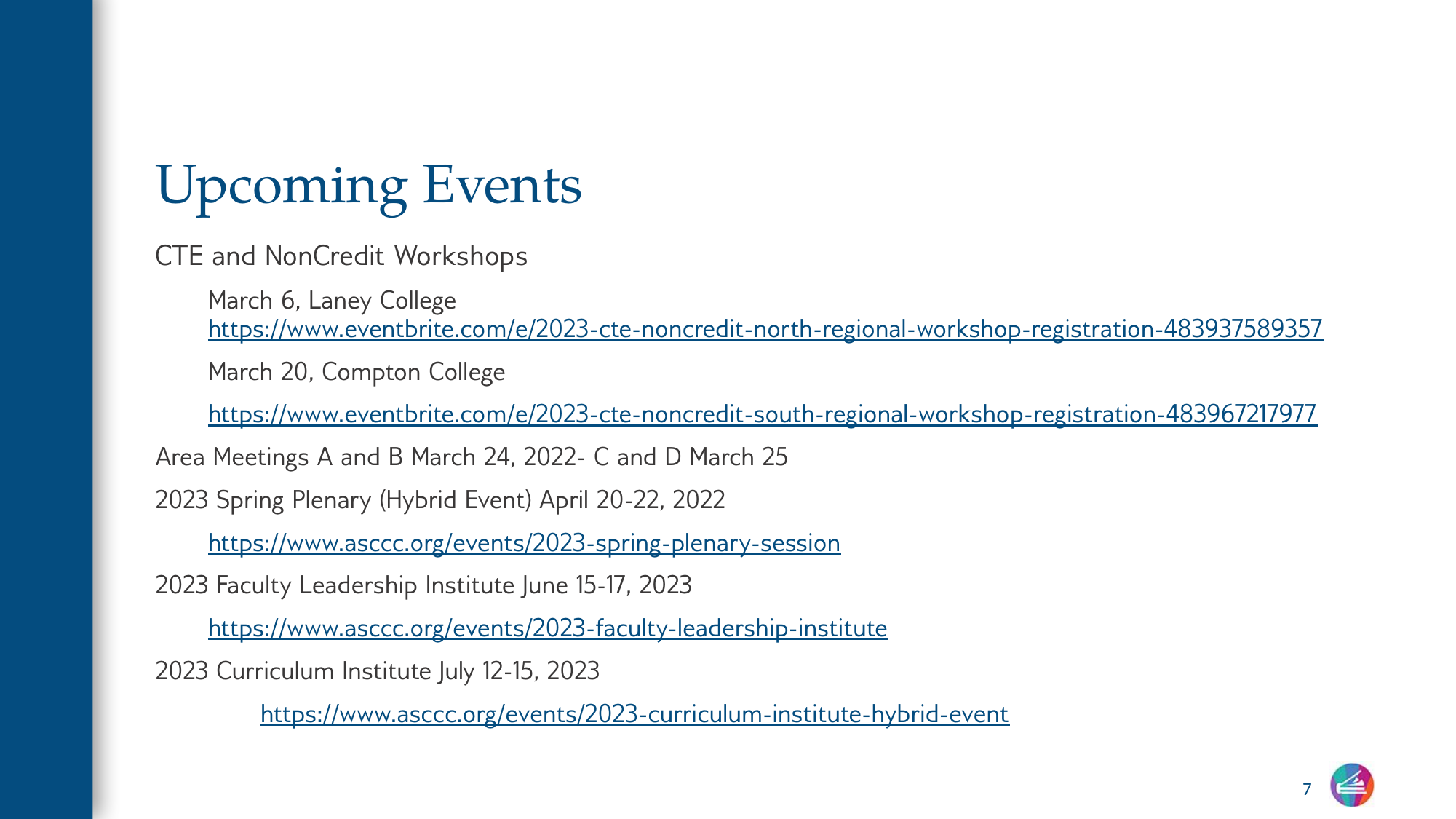

# Upcoming Events
CTE and NonCredit Workshops
March 6, Laney College https://www.eventbrite.com/e/2023-cte-noncredit-north-regional-workshop-registration-483937589357
March 20, Compton College
https://www.eventbrite.com/e/2023-cte-noncredit-south-regional-workshop-registration-483967217977
Area Meetings A and B March 24, 2022- C and D March 25
2023 Spring Plenary (Hybrid Event) April 20-22, 2022
https://www.asccc.org/events/2023-spring-plenary-session
2023 Faculty Leadership Institute June 15-17, 2023
https://www.asccc.org/events/2023-faculty-leadership-institute
2023 Curriculum Institute July 12-15, 2023
	https://www.asccc.org/events/2023-curriculum-institute-hybrid-event
7